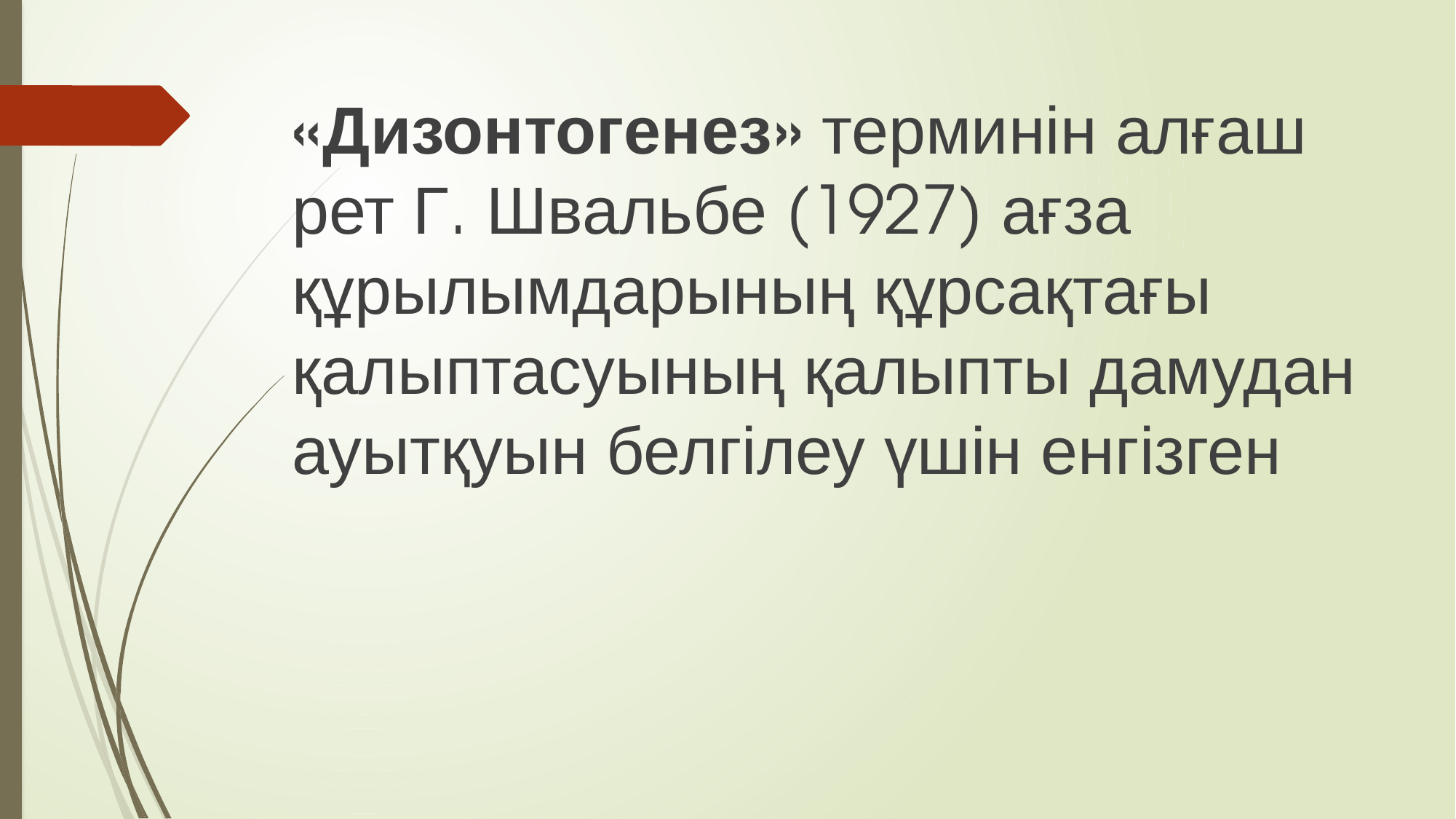

«Дизонтогенез» терминін алғаш рет Г. Швальбе (1927) ағза құрылымдарының құрсақтағы қалыптасуының қалыпты дамудан ауытқуын белгілеу үшін енгізген